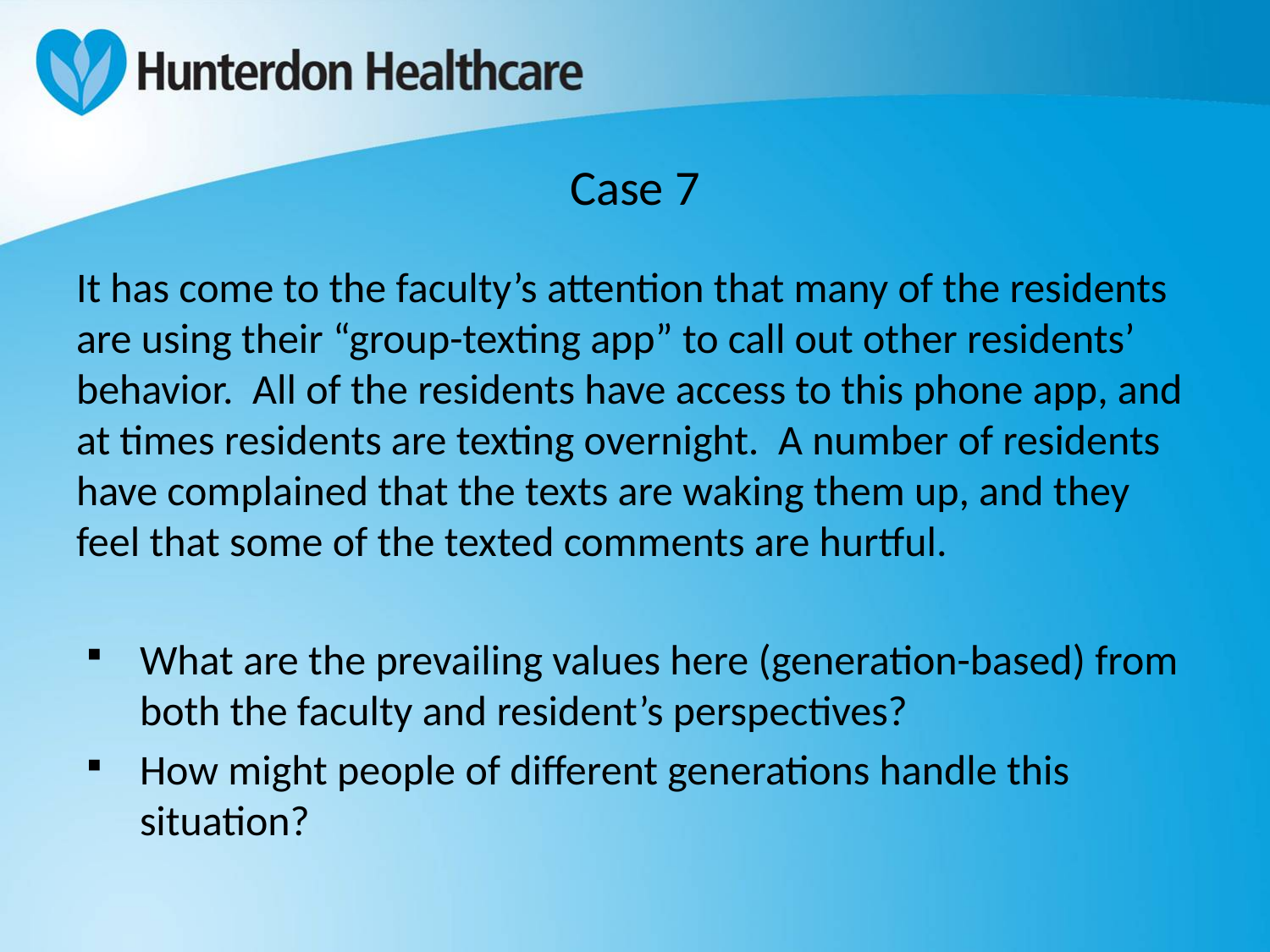

# Case 7
It has come to the faculty’s attention that many of the residents are using their “group-texting app” to call out other residents’ behavior.  All of the residents have access to this phone app, and at times residents are texting overnight.  A number of residents have complained that the texts are waking them up, and they feel that some of the texted comments are hurtful.

What are the prevailing values here (generation-based) from both the faculty and resident’s perspectives?
How might people of different generations handle this situation?